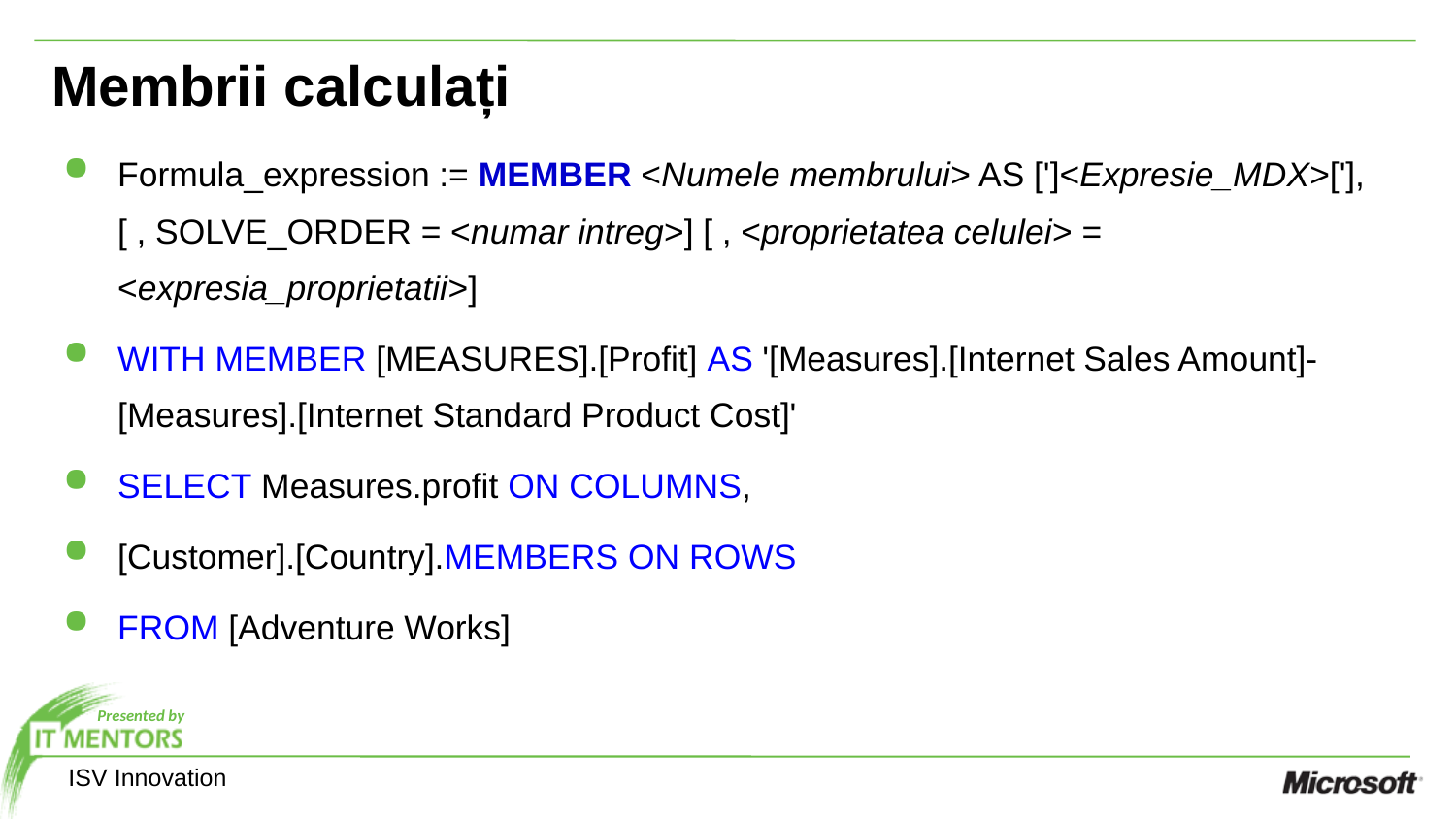

Membrii calculați
Formula_expression := MEMBER <Numele membrului> AS [']<Expresie_MDX>['], [ , SOLVE_ORDER = <numar intreg>] [ , <proprietatea celulei> = <expresia_proprietatii>]
WITH MEMBER [MEASURES].[Profit] AS '[Measures].[Internet Sales Amount]-[Measures].[Internet Standard Product Cost]'
SELECT Measures.profit ON COLUMNS,
[Customer].[Country].MEMBERS ON ROWS
FROM [Adventure Works]